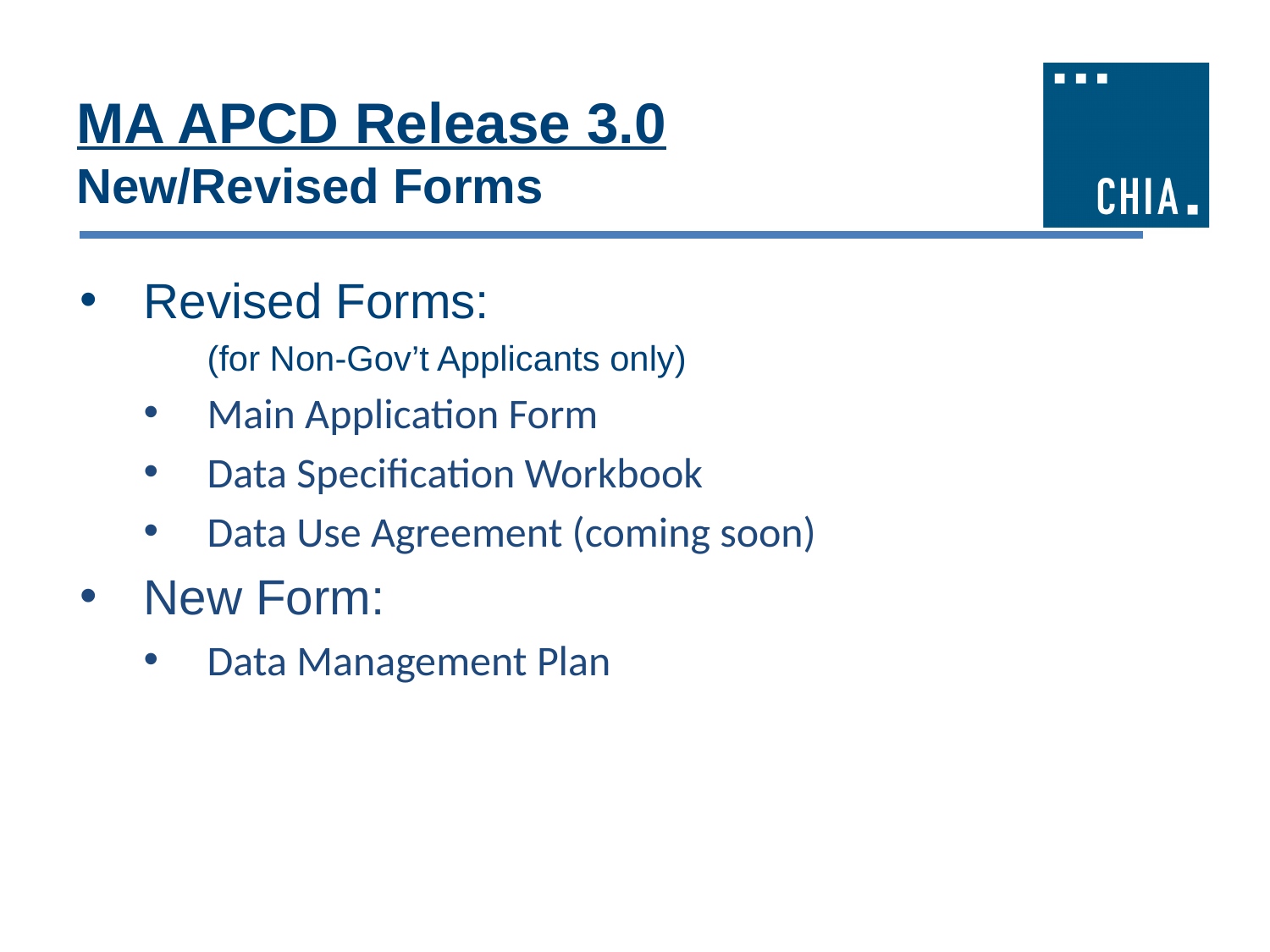

# MA APCD Release 3.0 New/Revised Forms
Revised Forms:
	(for Non-Gov’t Applicants only)
Main Application Form
Data Specification Workbook
Data Use Agreement (coming soon)
New Form:
Data Management Plan